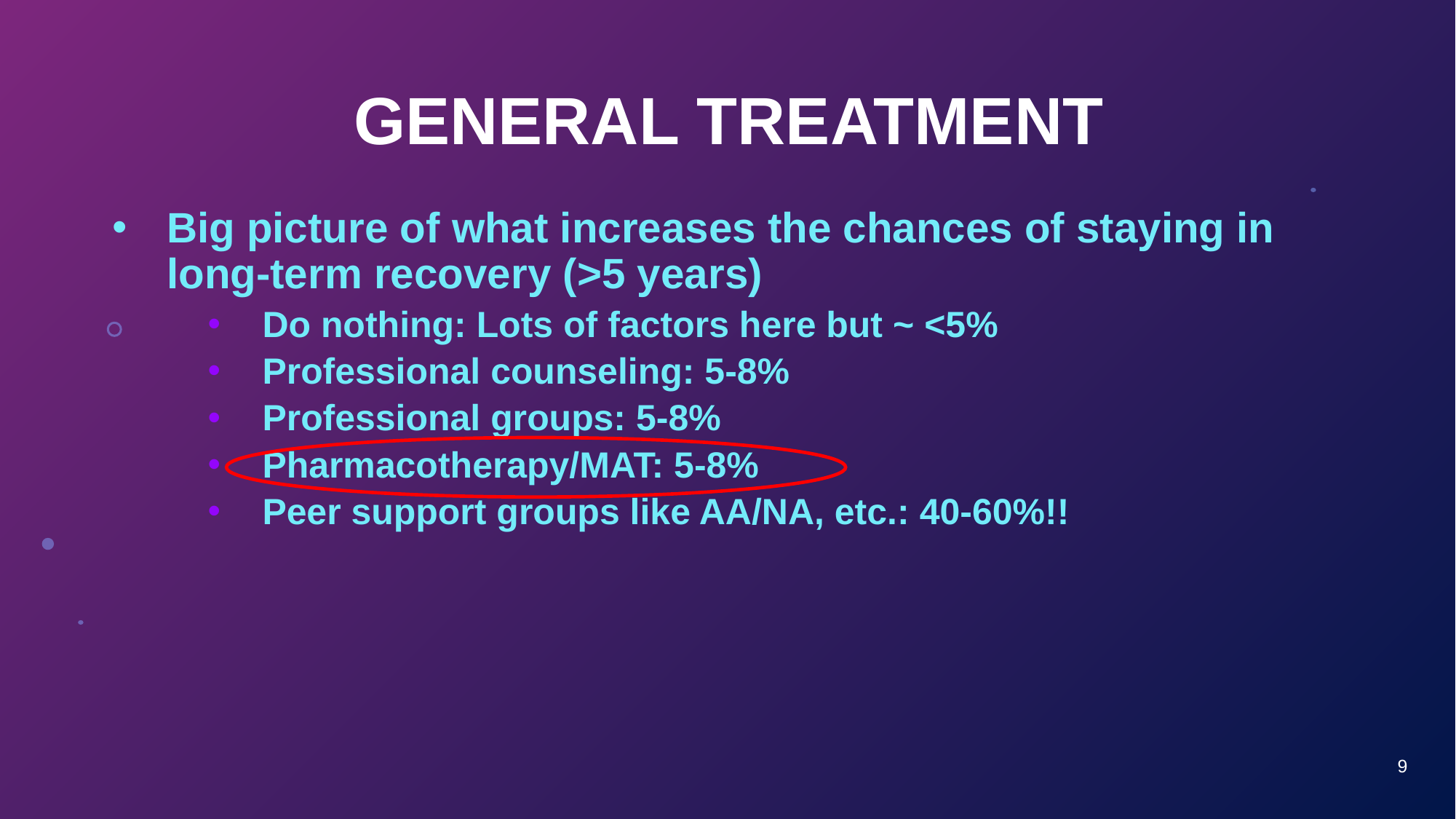

# GENERAL TREATMENT
Big picture of what increases the chances of staying in long-term recovery (>5 years)
Do nothing: Lots of factors here but ~ <5%
Professional counseling: 5-8%
Professional groups: 5-8%
Pharmacotherapy/MAT: 5-8%
Peer support groups like AA/NA, etc.: 40-60%!!

9